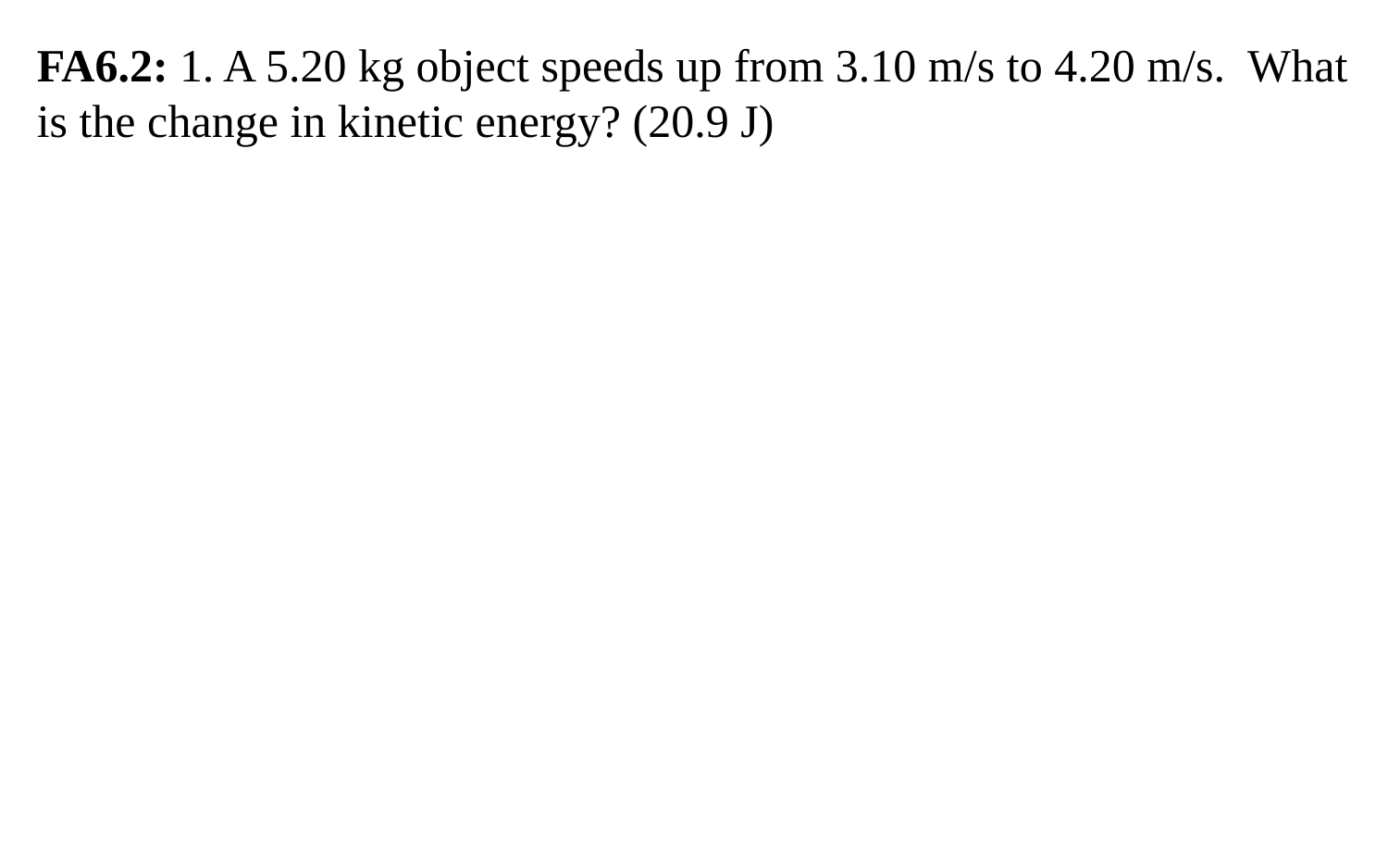

FA6.2: 1. A 5.20 kg object speeds up from 3.10 m/s to 4.20 m/s.  What is the change in kinetic energy? (20.9 J)